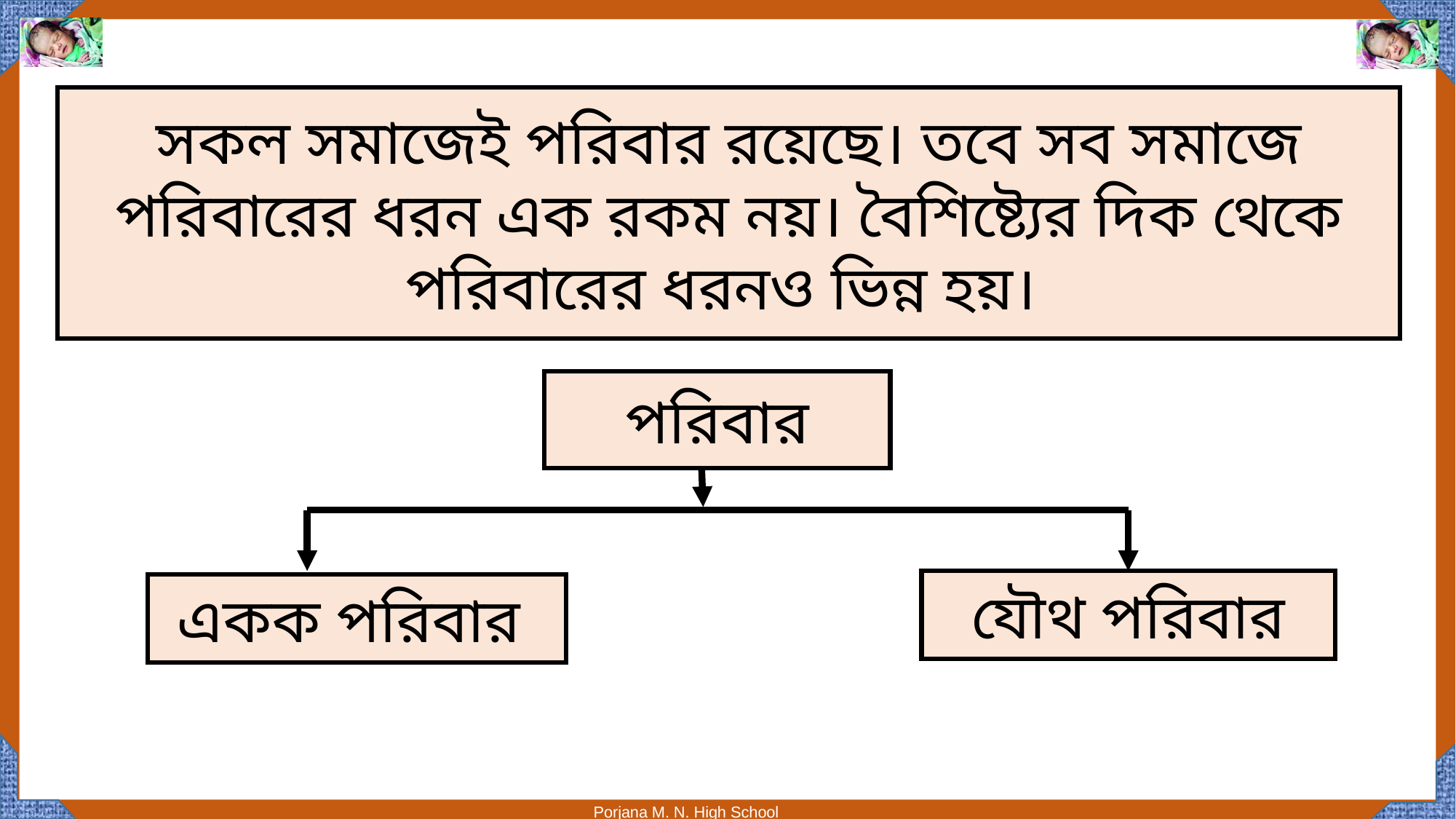

সকল সমাজেই পরিবার রয়েছে। তবে সব সমাজে পরিবারের ধরন এক রকম নয়। বৈশিষ্ট্যের দিক থেকে পরিবারের ধরনও ভিন্ন হয়।
পরিবার
যৌথ পরিবার
একক পরিবার